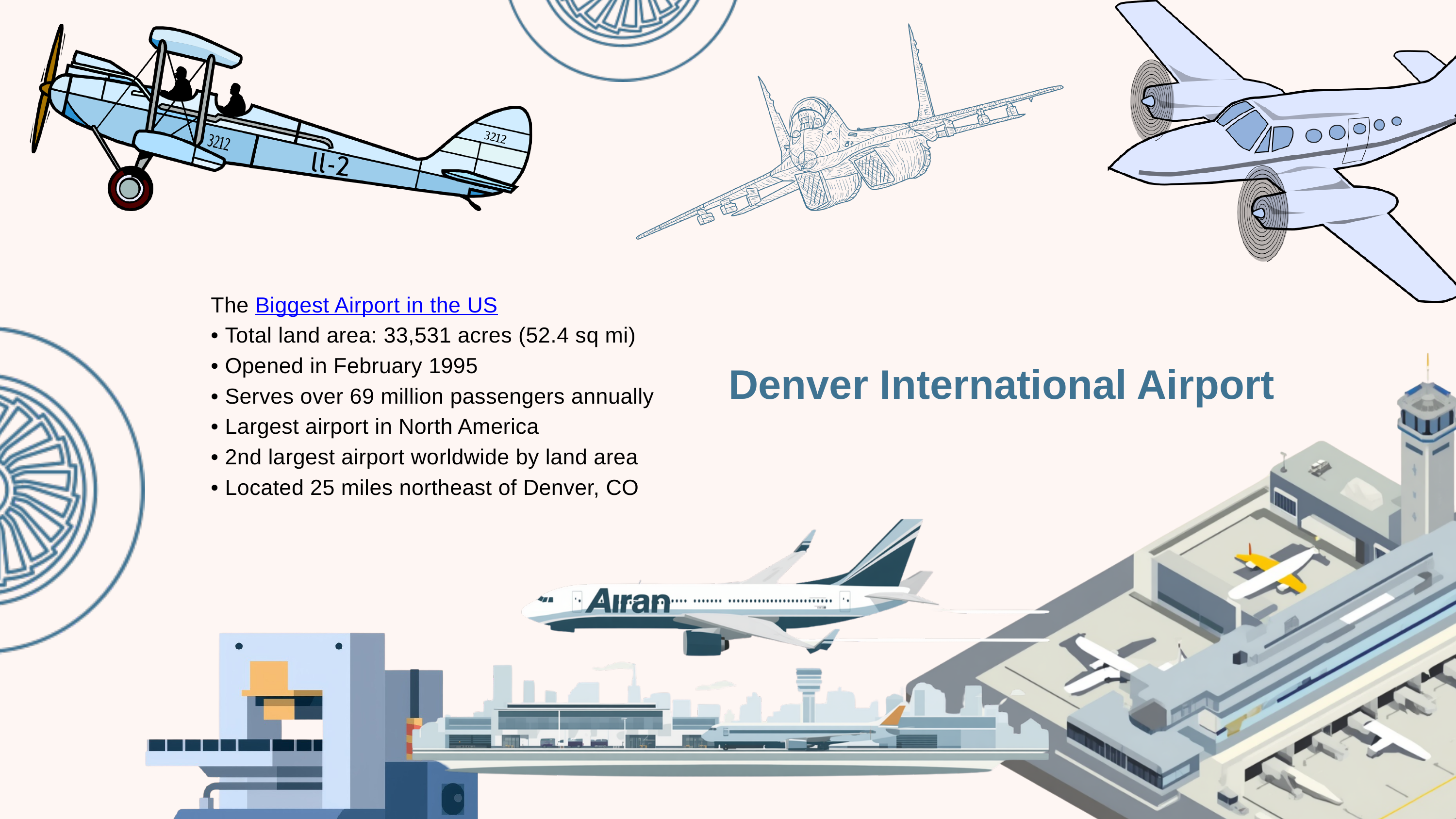

The Biggest Airport in the US
• Total land area: 33,531 acres (52.4 sq mi)
• Opened in February 1995
• Serves over 69 million passengers annually
• Largest airport in North America
• 2nd largest airport worldwide by land area
• Located 25 miles northeast of Denver, CO

Denver International Airport